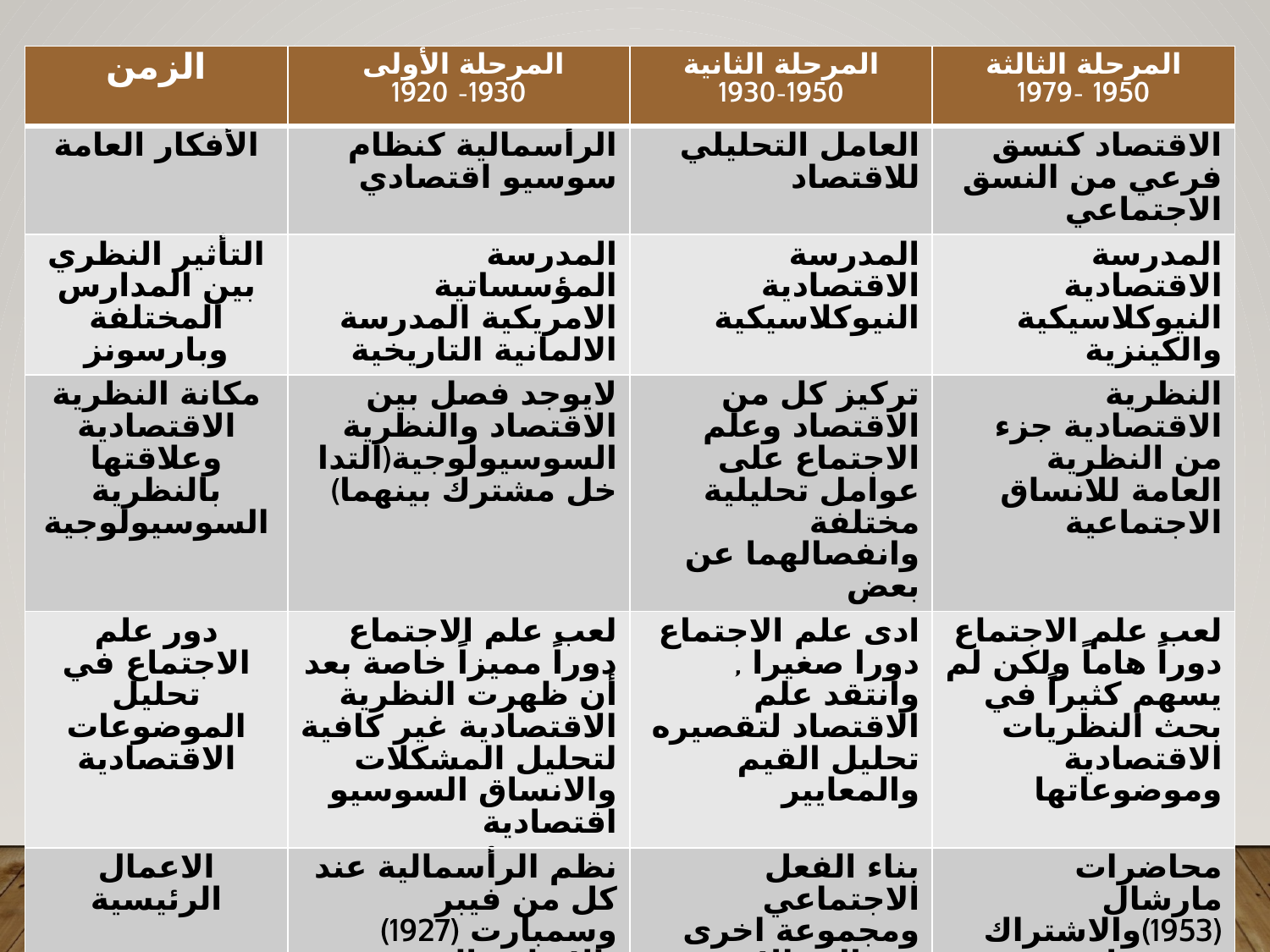

| الزمن | المرحلة الأولى 1930- 1920 | المرحلة الثانية 1930-1950 | المرحلة الثالثة 1950 -1979 |
| --- | --- | --- | --- |
| الأفكار العامة | الرأسمالية كنظام سوسيو اقتصادي | العامل التحليلي للاقتصاد | الاقتصاد كنسق فرعي من النسق الاجتماعي |
| التأثير النظري بين المدارس المختلفة وبارسونز | المدرسة المؤسساتية الامريكية المدرسة الالمانية التاريخية | المدرسة الاقتصادية النيوكلاسيكية | المدرسة الاقتصادية النيوكلاسيكية والكينزية |
| مكانة النظرية الاقتصادية وعلاقتها بالنظرية السوسيولوجية | لايوجد فصل بين الاقتصاد والنظرية السوسيولوجية(التداخل مشترك بينهما) | تركيز كل من الاقتصاد وعلم الاجتماع على عوامل تحليلية مختلفة وانفصالهما عن بعض | النظرية الاقتصادية جزء من النظرية العامة للانساق الاجتماعية |
| دور علم الاجتماع في تحليل الموضوعات الاقتصادية | لعب علم الاجتماع دوراً مميزاً خاصة بعد أن ظهرت النظرية الاقتصادية غير كافية لتحليل المشكلات والانساق السوسيو اقتصادية | ادى علم الاجتماع دورا صغيرا , وانتقد علم الاقتصاد لتقصيره تحليل القيم والمعايير | لعب علم الاجتماع دوراً هاماً ولكن لم يسهم كثيراً في بحث النظريات الاقتصادية وموضوعاتها |
| الاعمال الرئيسية | نظم الرأسمالية عند كل من فيبر وسمبارت (1927) بالاضافة الى مقالتين | بناء الفعل الاجتماعي ومجموعة اخرى من المقالات وضعت في الثلاثينات عن النظرية الاقتصادية | محاضرات مارشال (1953)والاشتراك مع سملسر في كتاب ( الاقتصاد والمجتمع) |
#